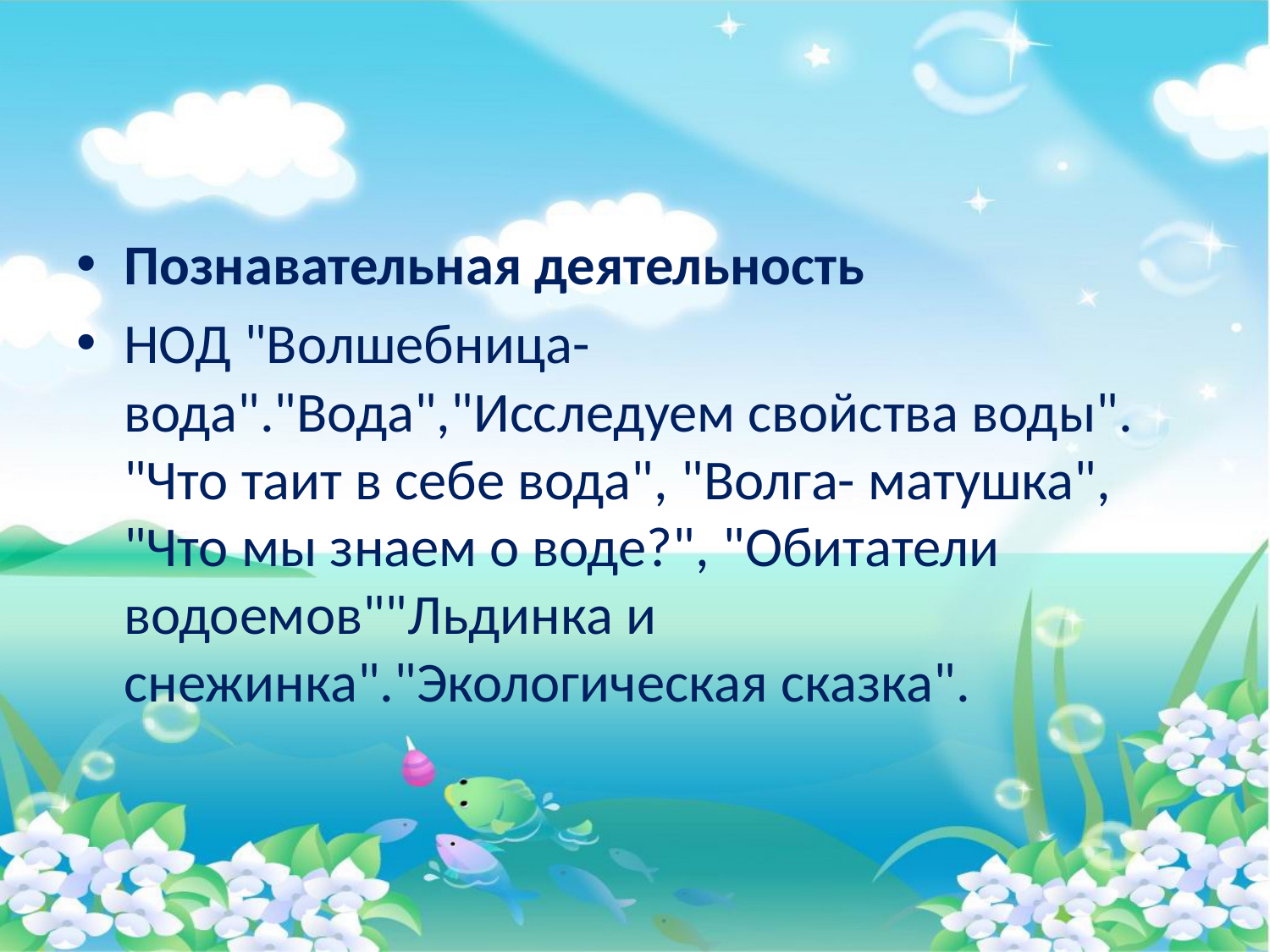

#
Познавательная деятельность
НОД "Волшебница- вода"."Вода","Исследуем свойства воды". "Что таит в себе вода", "Волга- матушка", "Что мы знаем о воде?", "Обитатели водоемов""Льдинка и снежинка"."Экологическая сказка".